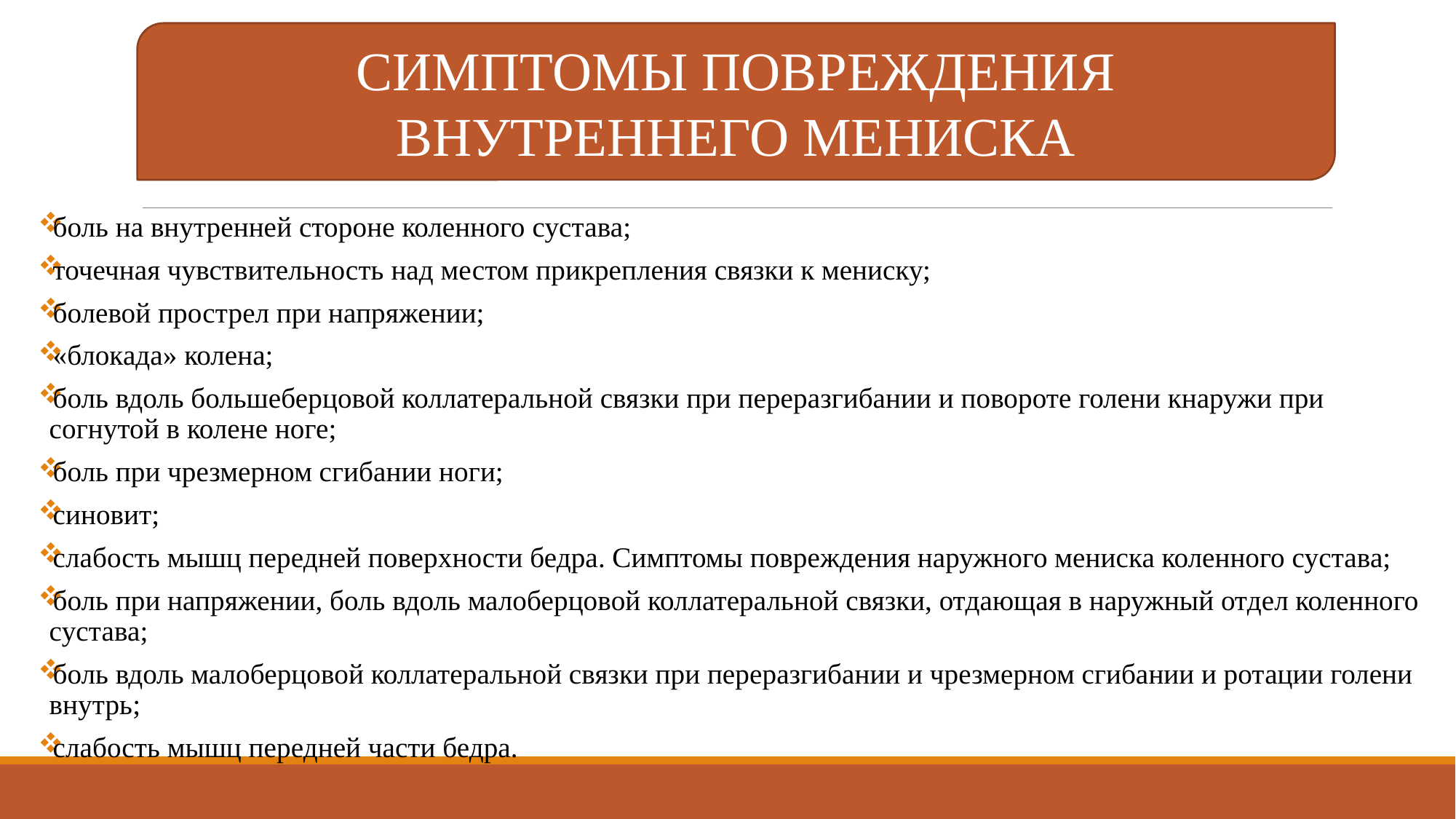

СИМПТОМЫ ПОВРЕЖДЕНИЯ ВНУТРЕННЕГО МЕНИСКА
боль на внутренней стороне коленного сустава;
точечная чувствительность над местом прикрепления связки к мениску;
болевой прострел при напряжении;
«блокада» колена;
боль вдоль большеберцовой коллатеральной связки при переразгибании и повороте голени кнаружи при согнутой в колене ноге;
боль при чрезмерном сгибании ноги;
синовит;
слабость мышц передней поверхности бедра. Симптомы повреждения наружного мениска коленного сустава;
боль при напряжении, боль вдоль малоберцовой коллатеральной связки, отдающая в наружный отдел коленного сустава;
боль вдоль малоберцовой коллатеральной связки при переразгибании и чрезмерном сгибании и ротации голени внутрь;
слабость мышц передней части бедра.